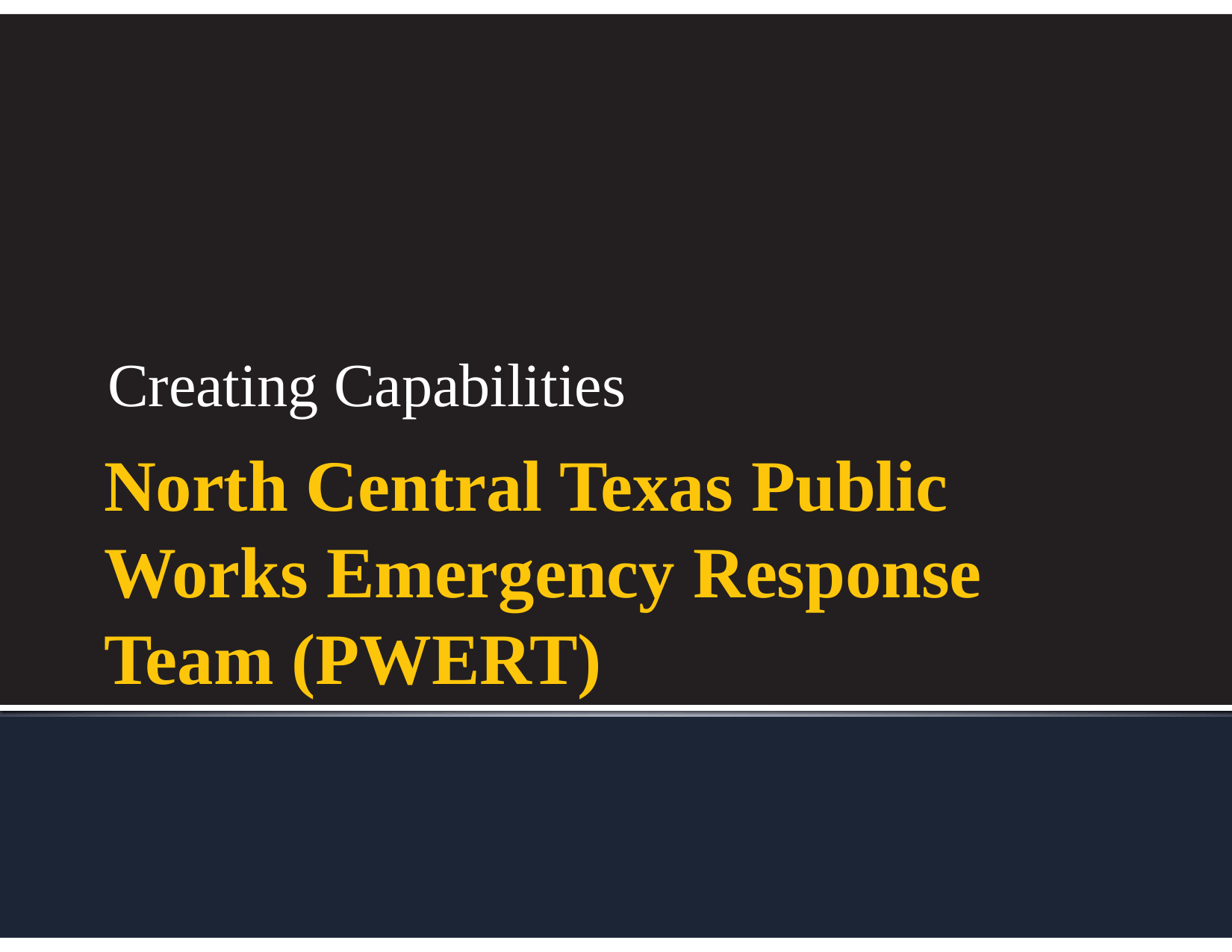

Creating Capabilities
North Central Texas Public Works Emergency Response Team (PWERT)